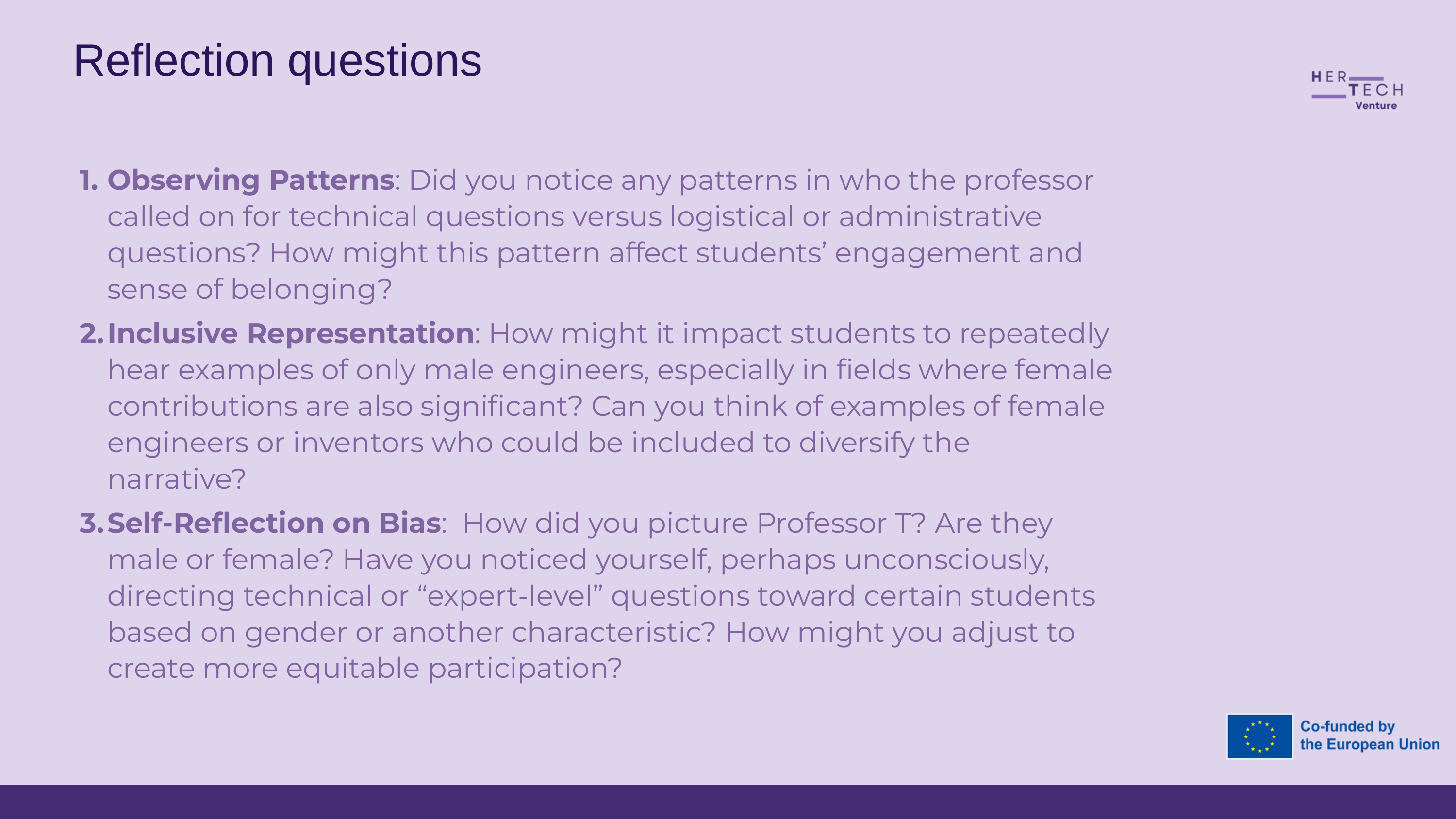

Reflection questions

Observing Patterns: Did you notice any patterns in who the professor called on for technical questions versus logistical or administrative questions? How might this pattern affect students’ engagement and sense of belonging?
Inclusive Representation: How might it impact students to repeatedly hear examples of only male engineers, especially in fields where female contributions are also significant? Can you think of examples of female engineers or inventors who could be included to diversify the narrative?
Self-Reflection on Bias:  How did you picture Professor T? Are they male or female? Have you noticed yourself, perhaps unconsciously, directing technical or “expert-level” questions toward certain students based on gender or another characteristic? How might you adjust to create more equitable participation?